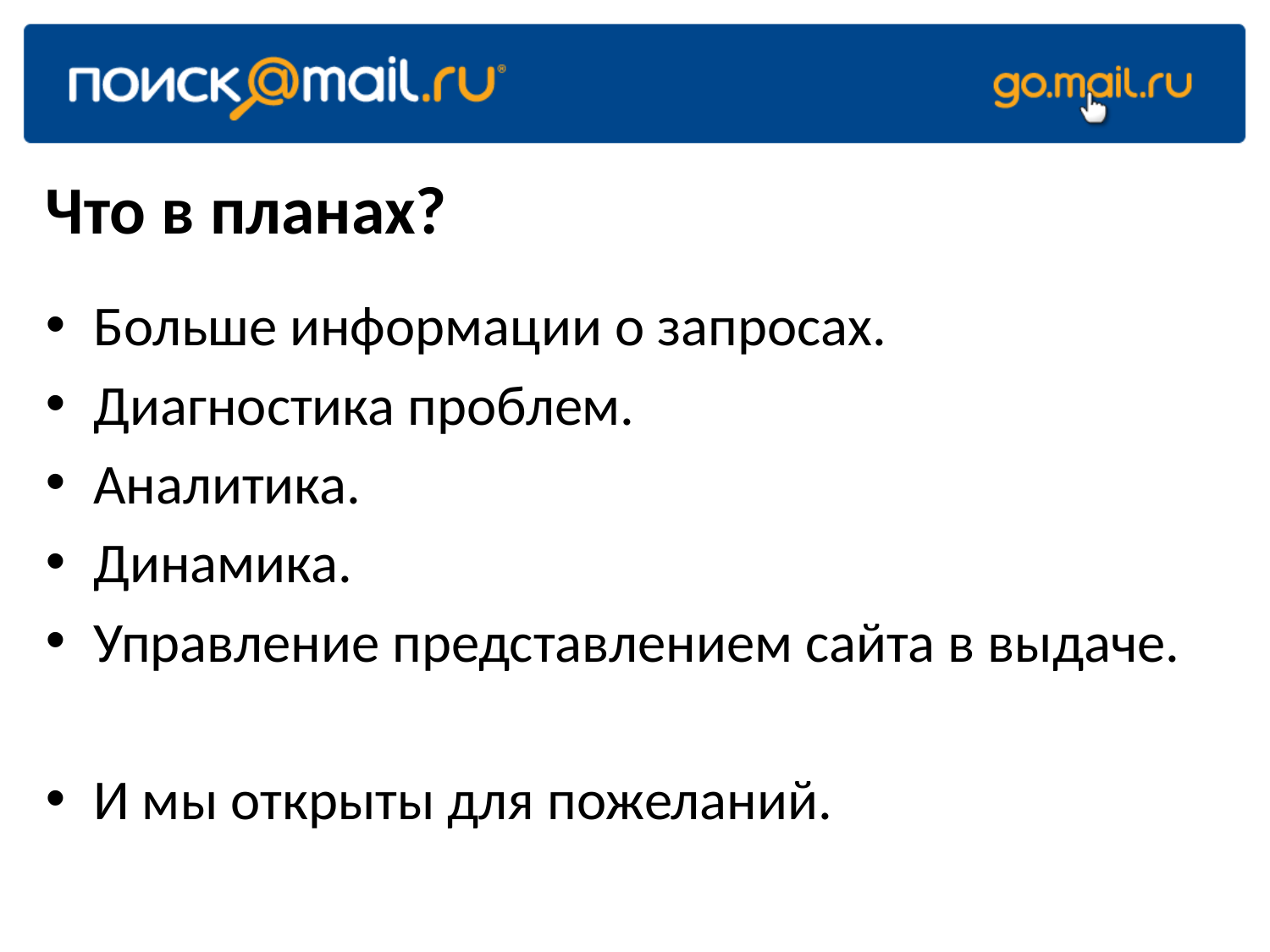

# Что в планах?
Больше информации о запросах.
Диагностика проблем.
Аналитика.
Динамика.
Управление представлением сайта в выдаче.

И мы открыты для пожеланий.